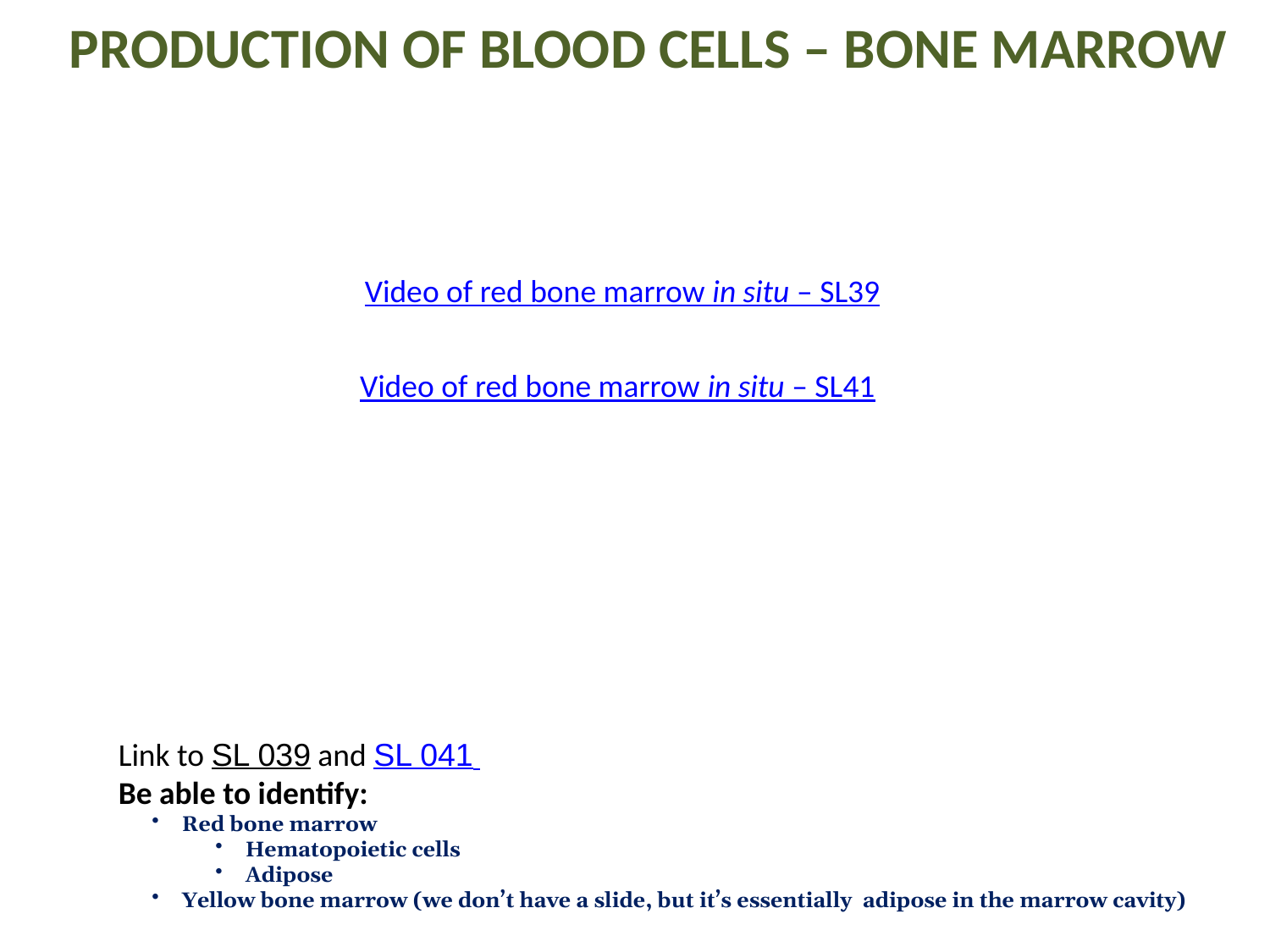

Production of blood cells – bone marrow
Video of red bone marrow in situ – SL39
Video of red bone marrow in situ – SL41
Link to SL 039 and SL 041
Be able to identify:
Red bone marrow
Hematopoietic cells
Adipose
Yellow bone marrow (we don’t have a slide, but it’s essentially  adipose in the marrow cavity)